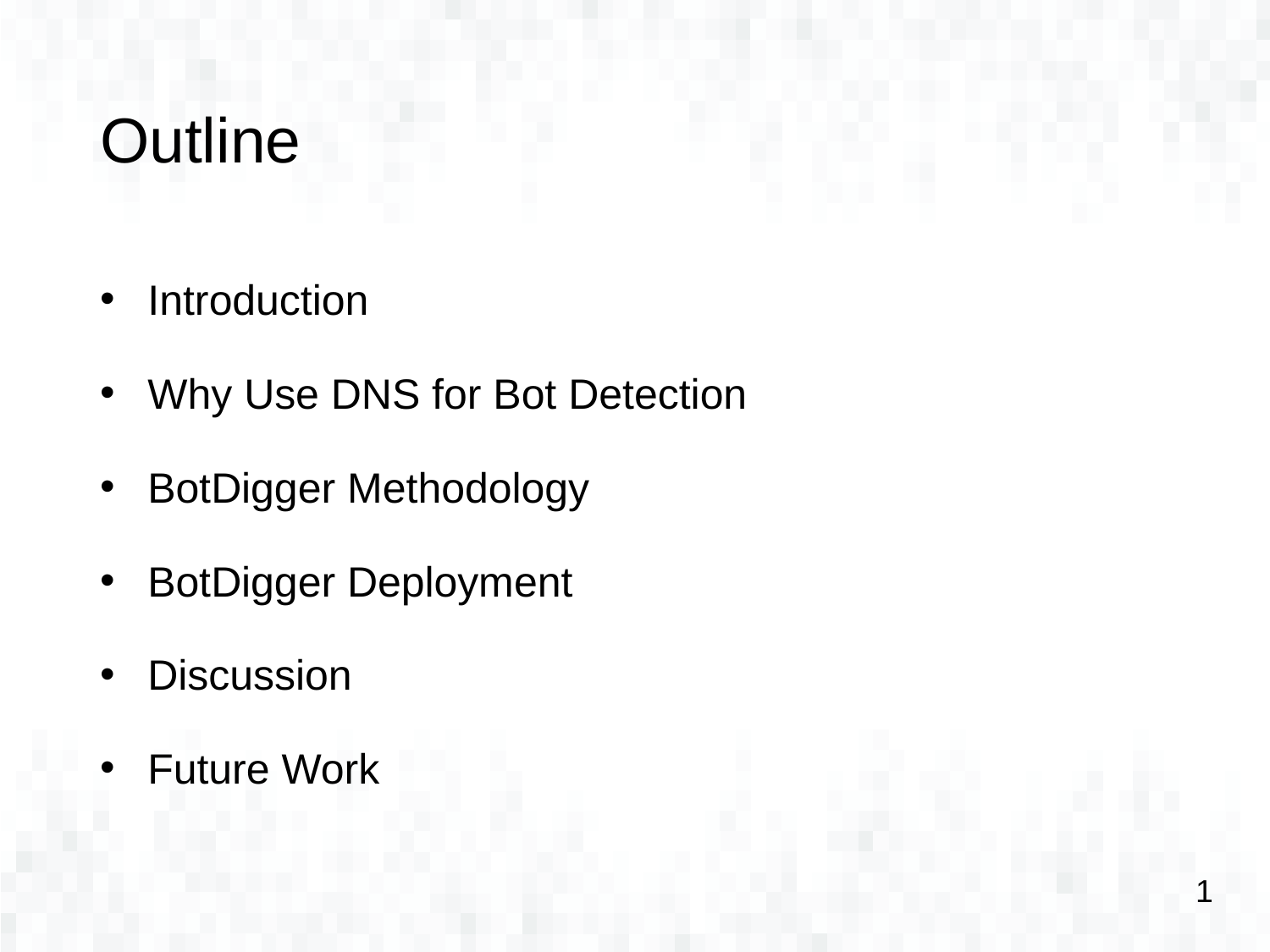

# Outline
Introduction
Why Use DNS for Bot Detection
BotDigger Methodology
BotDigger Deployment
Discussion
Future Work

1